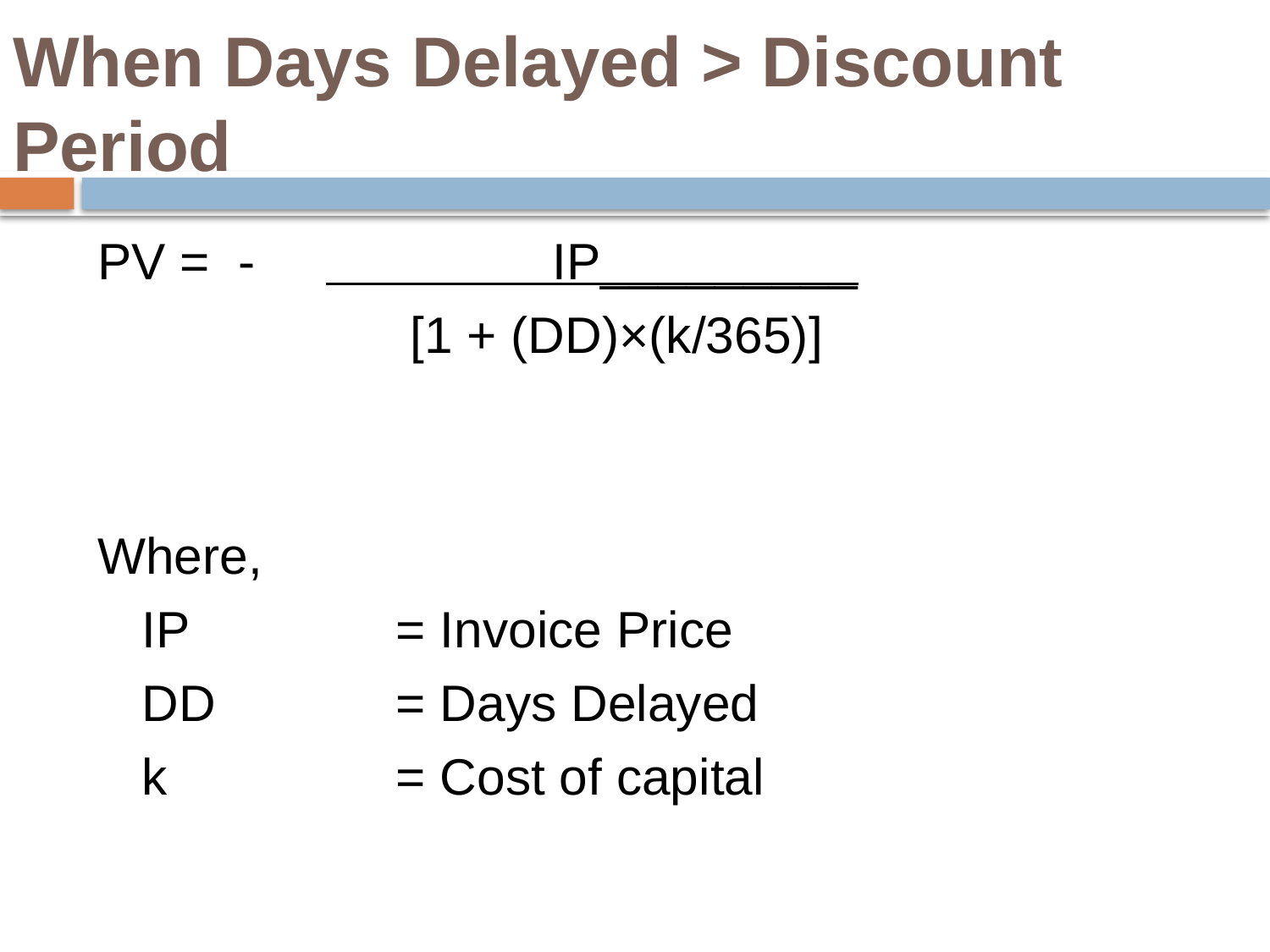

# When Days Delayed > Discount Period
PV =  -                     IP_________
			 [1 + (DD)×(k/365)]

Where,
	IP 		= Invoice Price
	DD		= Days Delayed
	k		= Cost of capital